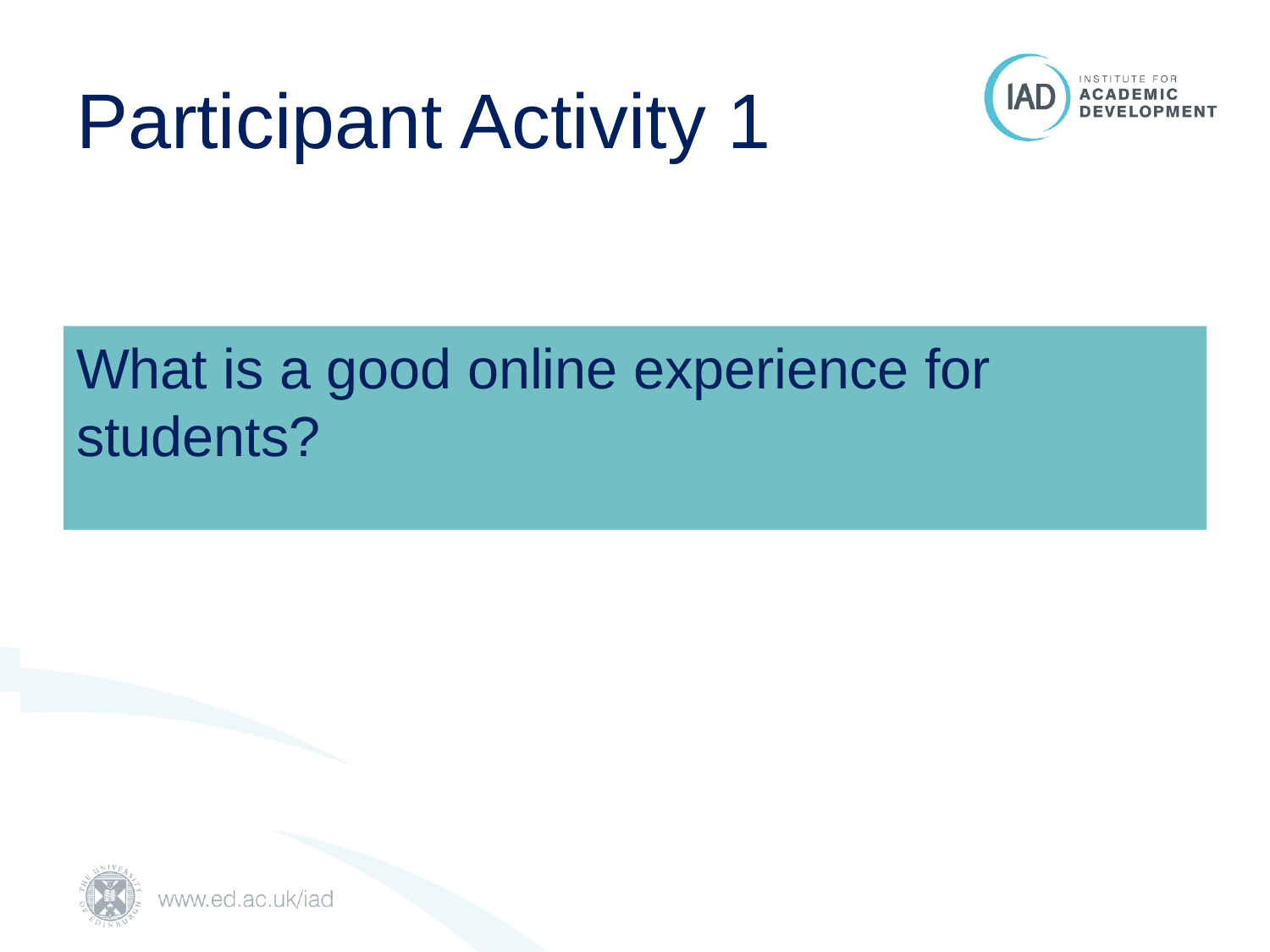

# Participant Activity 1
What is a good online experience for students?